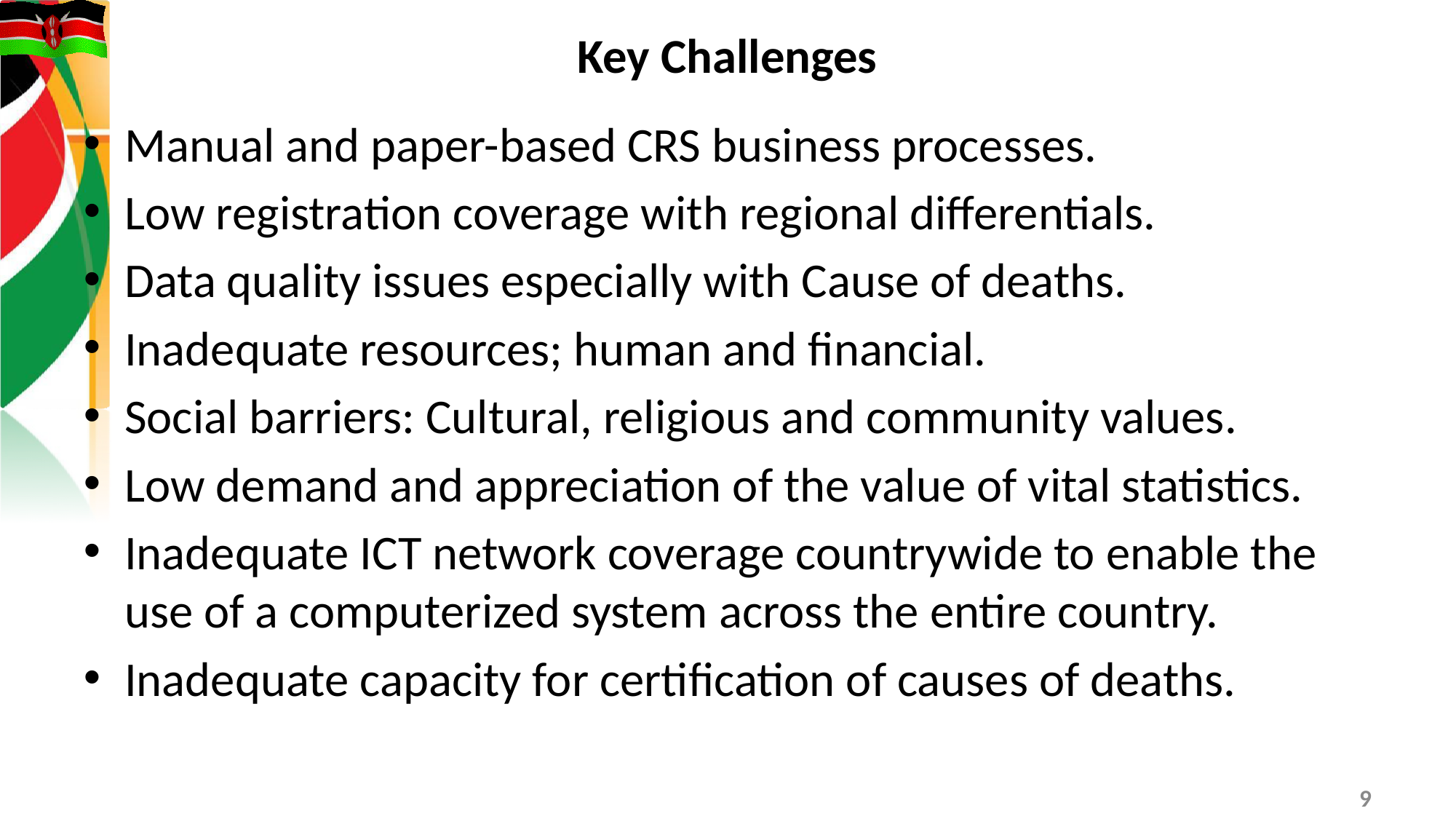

# Key Challenges
Manual and paper-based CRS business processes.
Low registration coverage with regional differentials.
Data quality issues especially with Cause of deaths.
Inadequate resources; human and financial.
Social barriers: Cultural, religious and community values.
Low demand and appreciation of the value of vital statistics.
Inadequate ICT network coverage countrywide to enable the use of a computerized system across the entire country.
Inadequate capacity for certification of causes of deaths.

9